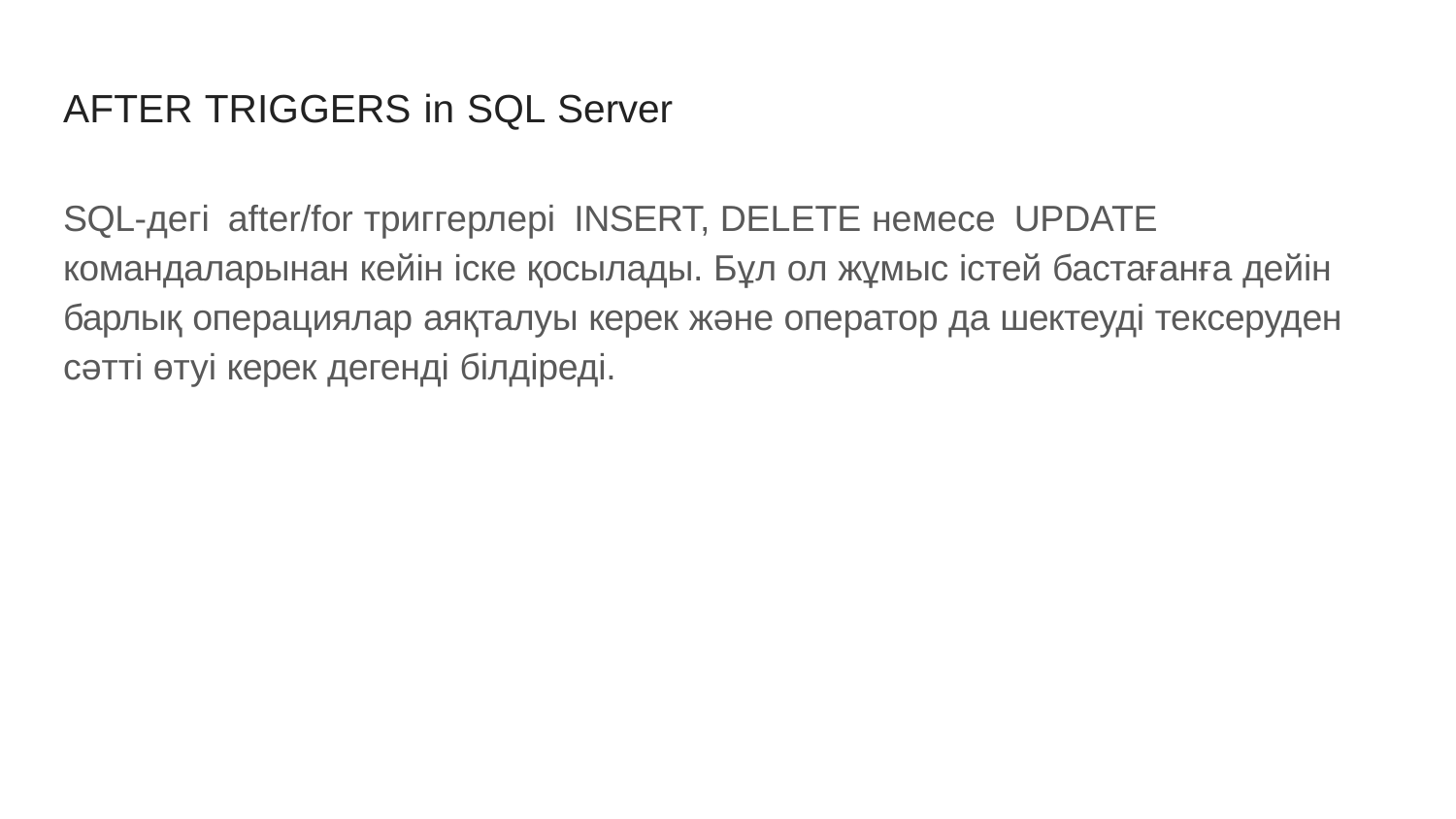

# AFTER TRIGGERS in SQL Server
SQL-дегі after/for триггерлері INSERT, DELETE немесе UPDATE командаларынан кейін іске қосылады. Бұл ол жұмыс істей бастағанға дейін барлық операциялар аяқталуы керек жəне оператор да шектеуді тексеруден сəтті өтуі керек дегенді білдіреді.